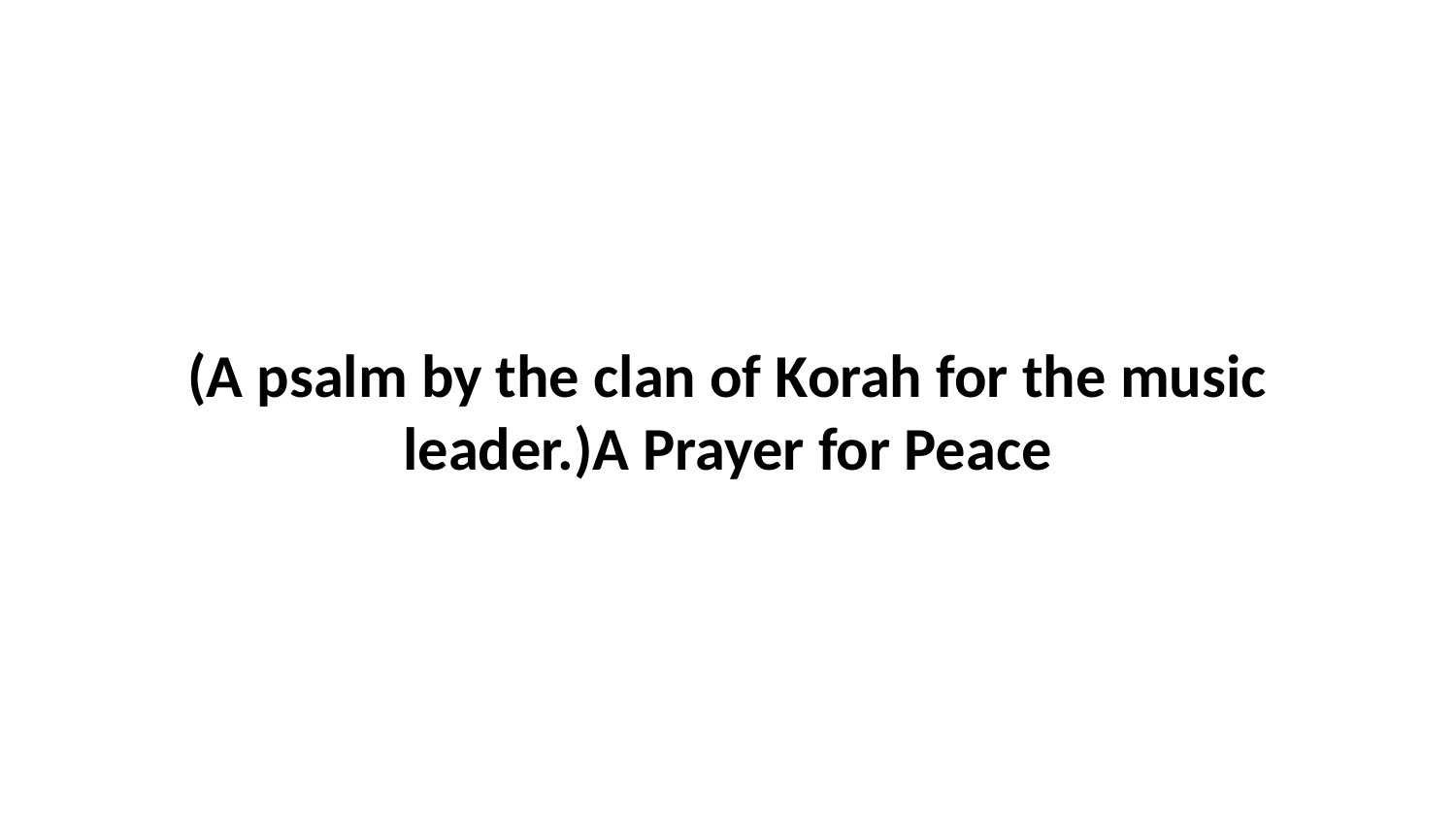

(A psalm by the clan of Korah for the music leader.)A Prayer for Peace